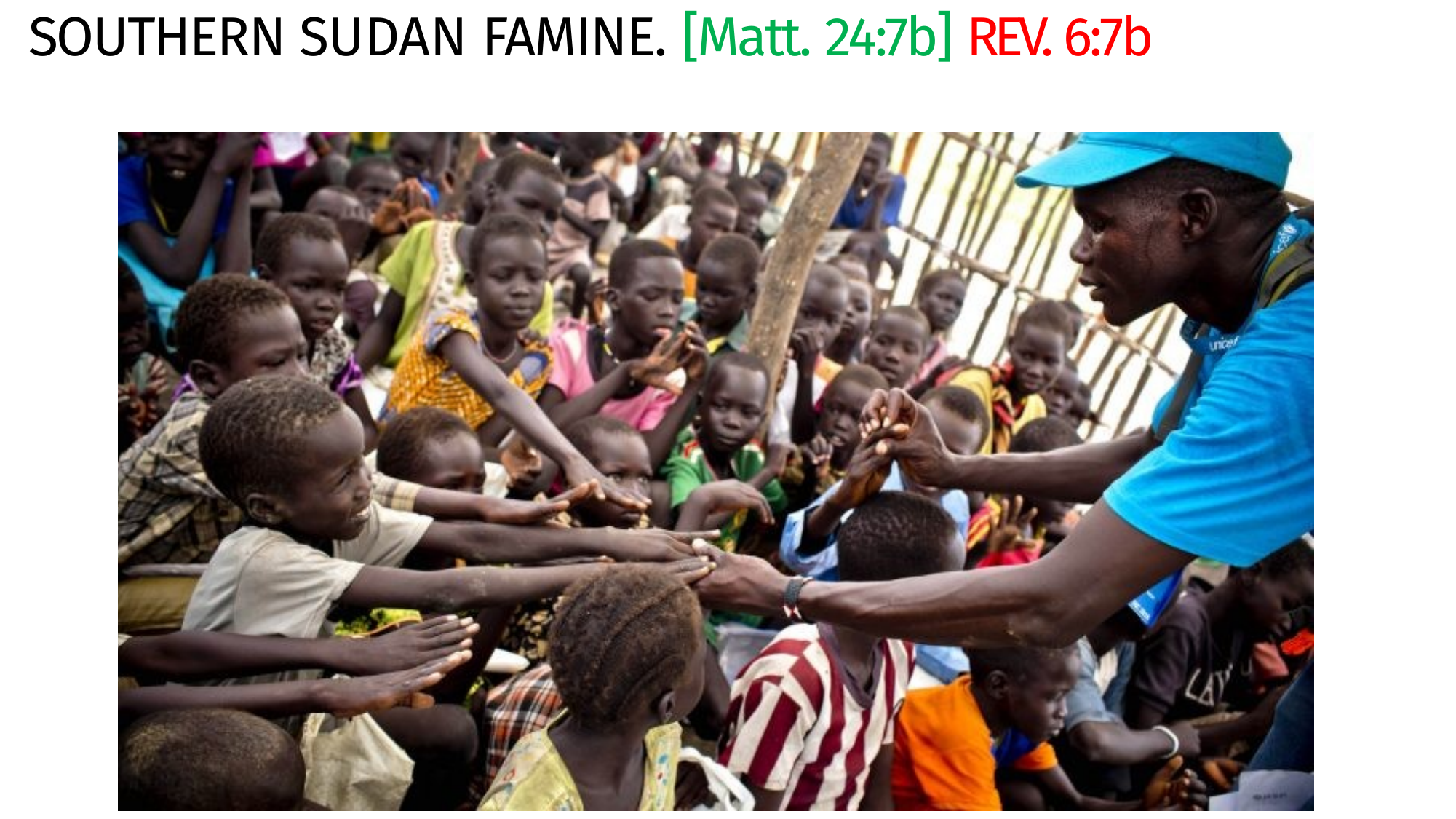

# SOUTHERN SUDAN FAMINE. [Matt. 24:7b] REV. 6:7b